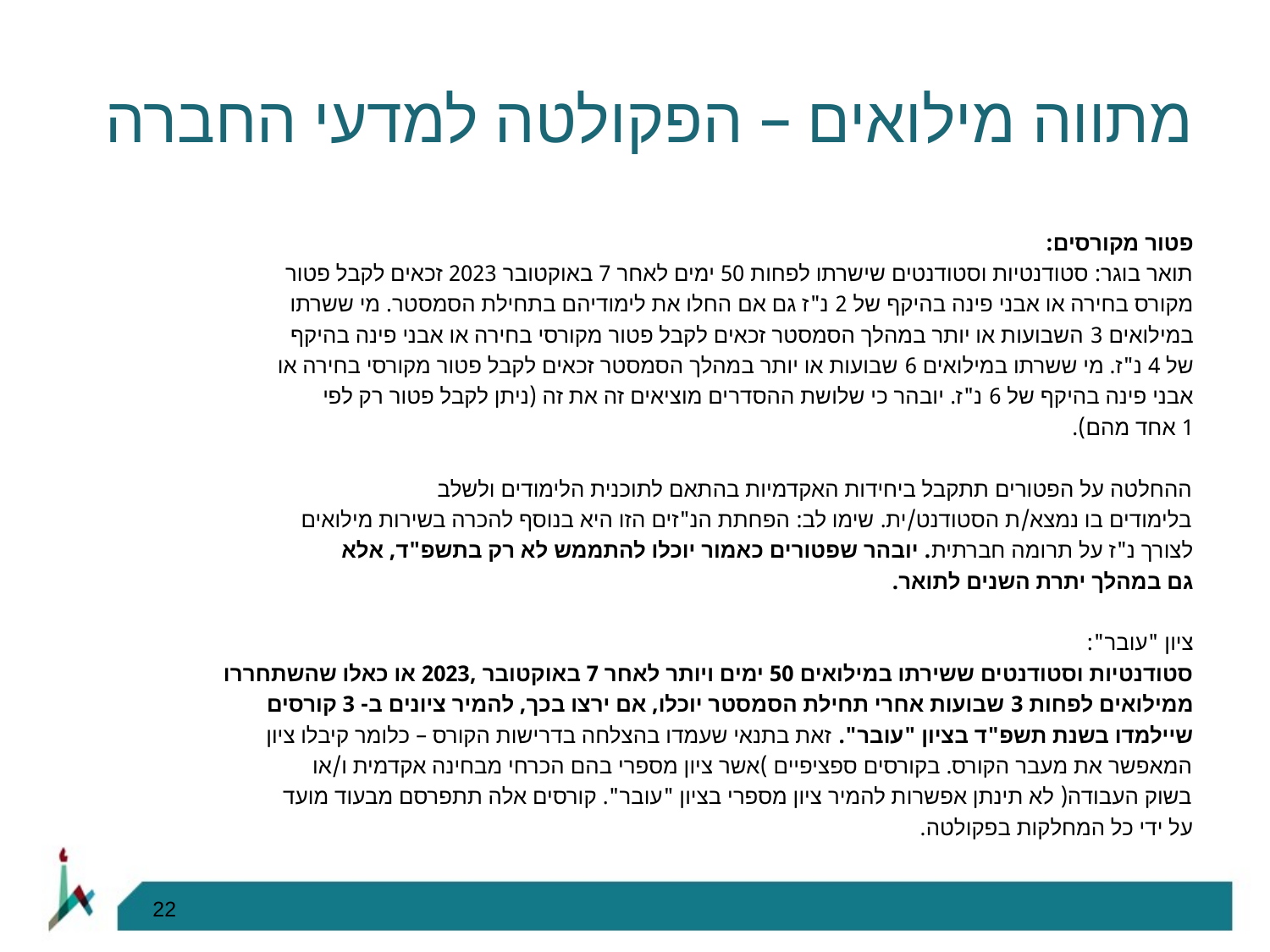

# מתווה מילואים – הפקולטה למדעי החברה
פטור מקורסים:
תואר בוגר: סטודנטיות וסטודנטים שישרתו לפחות 50 ימים לאחר 7 באוקטובר 2023 זכאים לקבל פטור
מקורס בחירה או אבני פינה בהיקף של 2 נ"ז גם אם החלו את לימודיהם בתחילת הסמסטר. מי ששרתו
במילואים 3 השבועות או יותר במהלך הסמסטר זכאים לקבל פטור מקורסי בחירה או אבני פינה בהיקף
של 4 נ"ז. מי ששרתו במילואים 6 שבועות או יותר במהלך הסמסטר זכאים לקבל פטור מקורסי בחירה או
אבני פינה בהיקף של 6 נ"ז. יובהר כי שלושת ההסדרים מוציאים זה את זה (ניתן לקבל פטור רק לפי
1 אחד מהם).

ההחלטה על הפטורים תתקבל ביחידות האקדמיות בהתאם לתוכנית הלימודים ולשלב
בלימודים בו נמצא/ת הסטודנט/ית. שימו לב: הפחתת הנ"זים הזו היא בנוסף להכרה בשירות מילואים
לצורך נ"ז על תרומה חברתית. יובהר שפטורים כאמור יוכלו להתממש לא רק בתשפ"ד, אלא
גם במהלך יתרת השנים לתואר.

ציון "עובר":
סטודנטיות וסטודנטים ששירתו במילואים 50 ימים ויותר לאחר 7 באוקטובר ,2023 או כאלו שהשתחררו
ממילואים לפחות 3 שבועות אחרי תחילת הסמסטר יוכלו, אם ירצו בכך, להמיר ציונים ב- 3 קורסים
שיילמדו בשנת תשפ"ד בציון "עובר". זאת בתנאי שעמדו בהצלחה בדרישות הקורס – כלומר קיבלו ציון
המאפשר את מעבר הקורס. בקורסים ספציפיים )אשר ציון מספרי בהם הכרחי מבחינה אקדמית ו/או
בשוק העבודה( לא תינתן אפשרות להמיר ציון מספרי בציון "עובר". קורסים אלה תתפרסם מבעוד מועד
על ידי כל המחלקות בפקולטה.
22